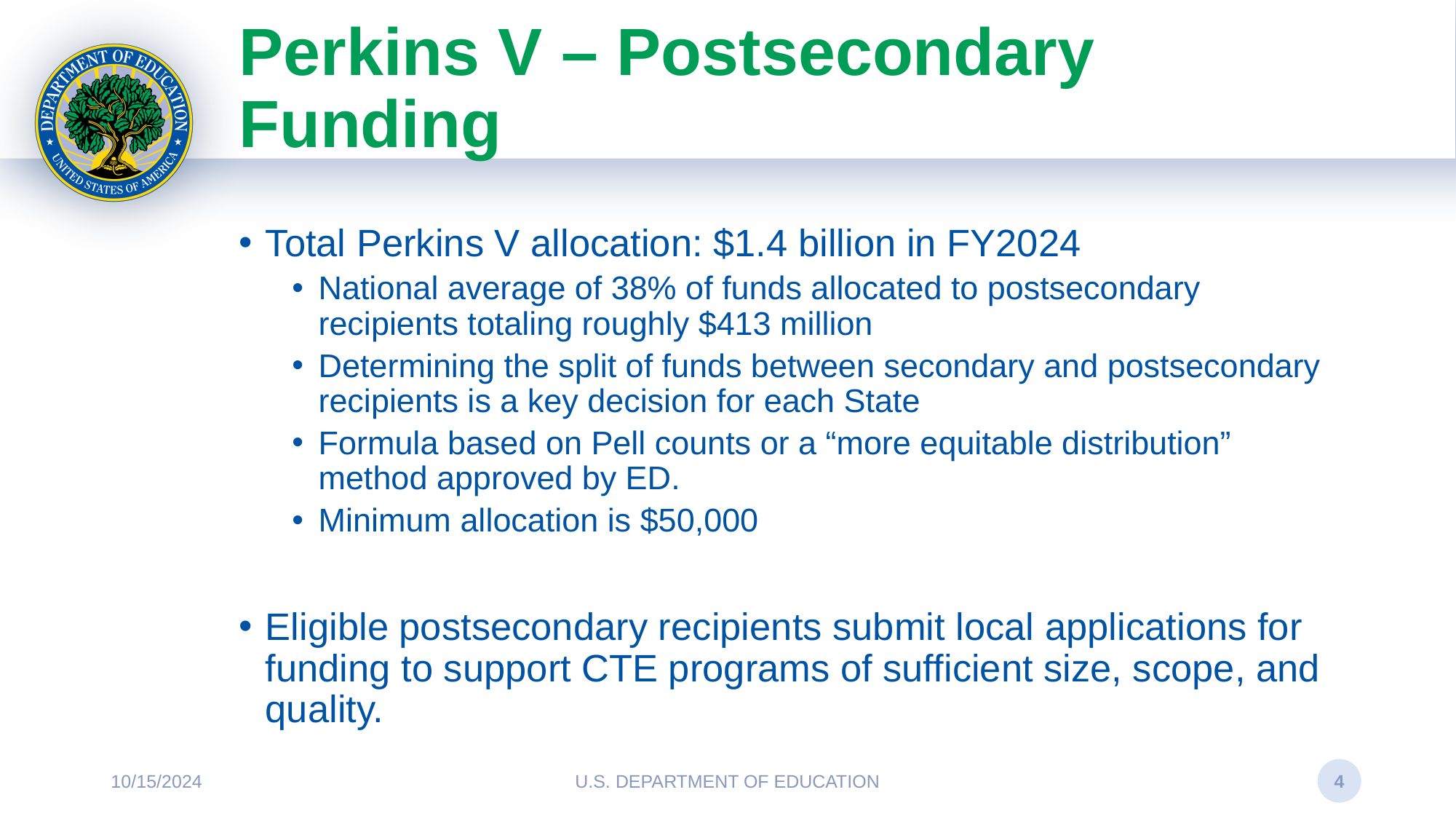

# Perkins V – Postsecondary Funding
Total Perkins V allocation: $1.4 billion in FY2024
National average of 38% of funds allocated to postsecondary recipients totaling roughly $413 million
Determining the split of funds between secondary and postsecondary recipients is a key decision for each State
Formula based on Pell counts or a “more equitable distribution” method approved by ED.
Minimum allocation is $50,000

Eligible postsecondary recipients submit local applications for funding to support CTE programs of sufficient size, scope, and quality.
10/15/2024
U.S. DEPARTMENT OF EDUCATION
4